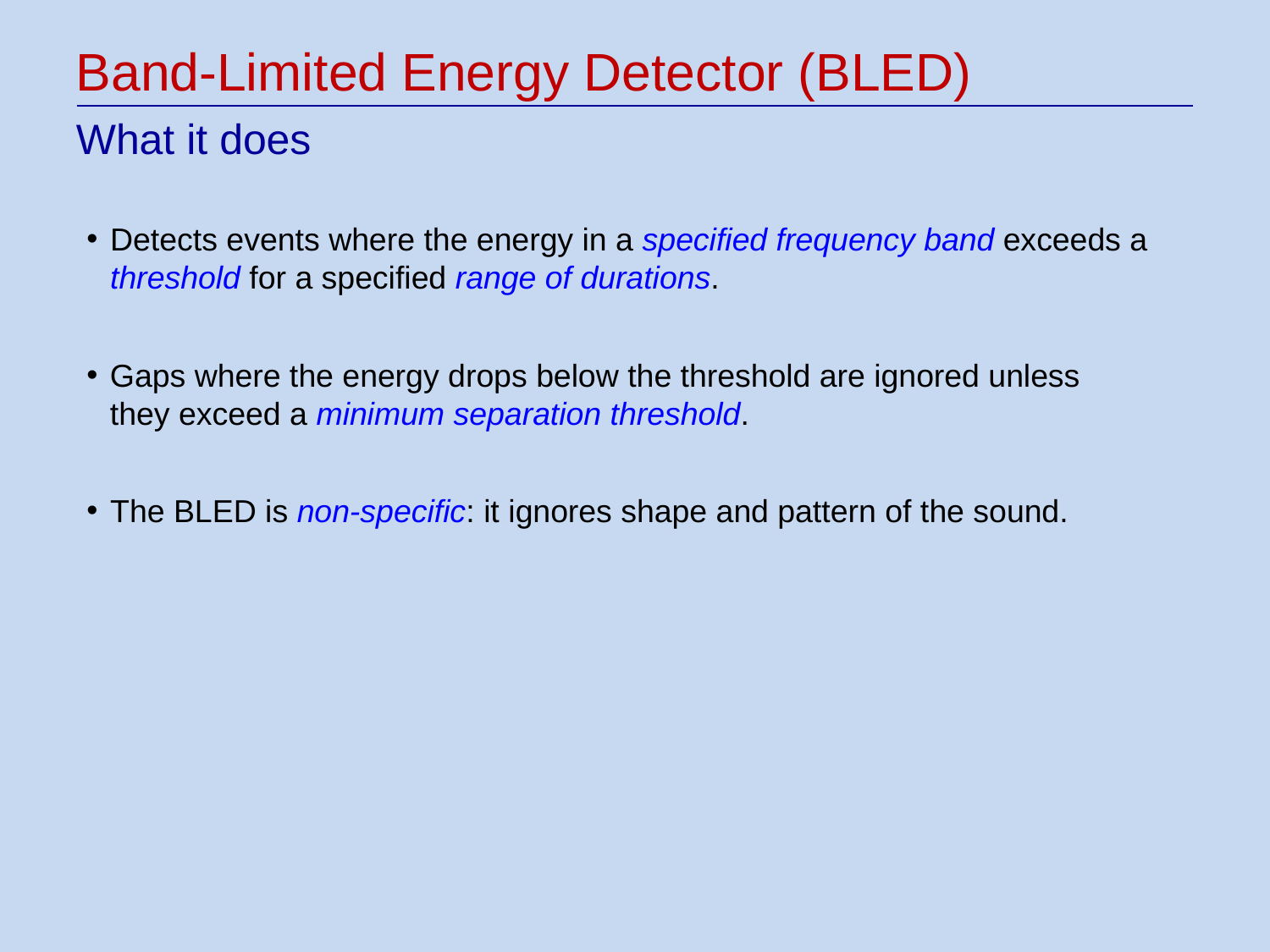

Band-Limited Energy Detector (BLED)
What it does
Detects events where the energy in a specified frequency band exceeds a threshold for a specified range of durations.
Gaps where the energy drops below the threshold are ignored unless
they exceed a minimum separation threshold.
The BLED is non-specific: it ignores shape and pattern of the sound.